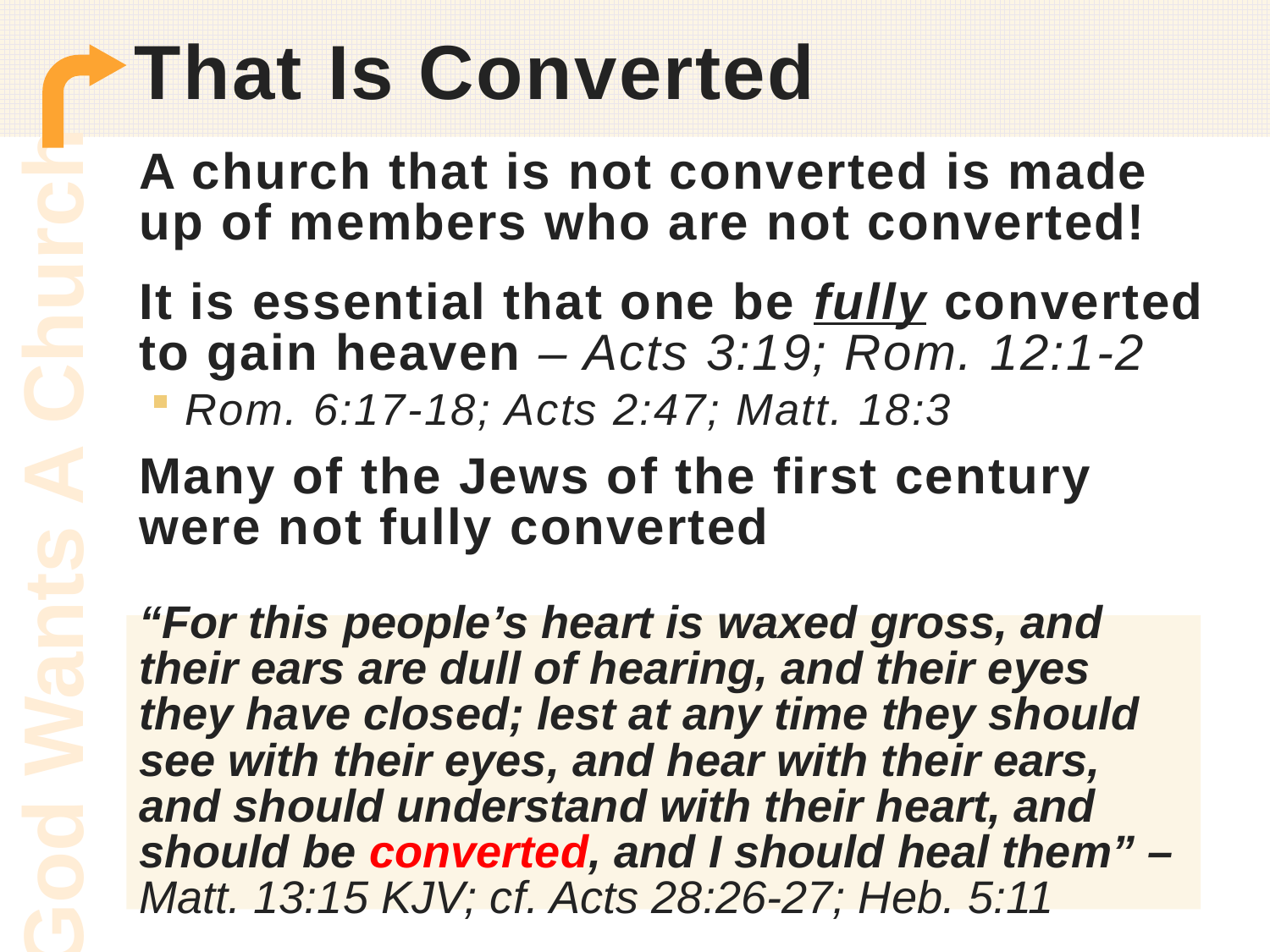

# That Is Converted

A church that is not converted is made up of members who are not converted!
It is essential that one be fully converted to gain heaven – Acts 3:19; Rom. 12:1-2
Rom. 6:17-18; Acts 2:47; Matt. 18:3
Many of the Jews of the first century were not fully converted

God Wants A Church
“For this people’s heart is waxed gross, and their ears are dull of hearing, and their eyes they have closed; lest at any time they should see with their eyes, and hear with their ears, and should understand with their heart, and should be converted, and I should heal them” – Matt. 13:15 KJV; cf. Acts 28:26-27; Heb. 5:11